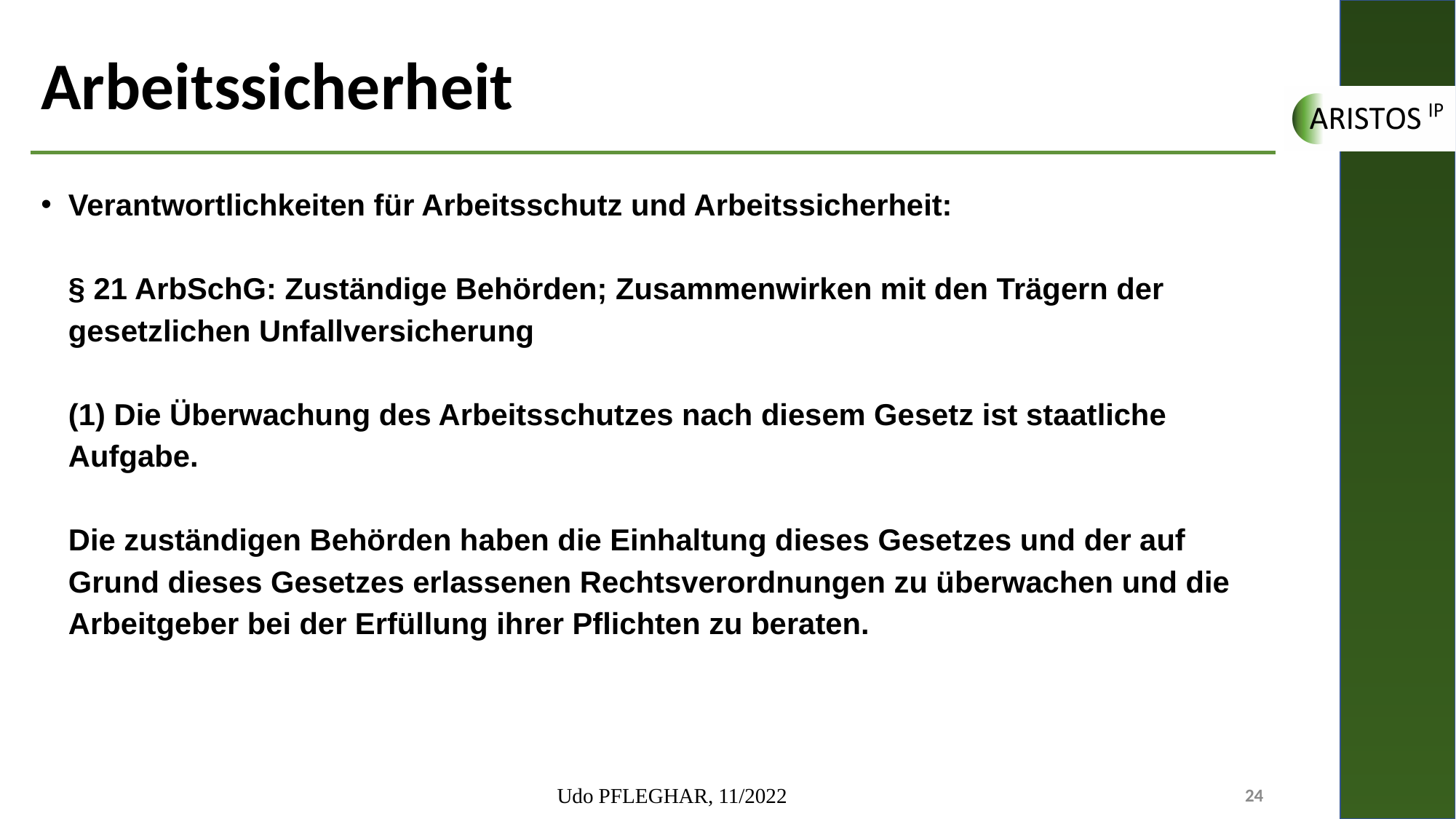

# Arbeitssicherheit
Verantwortlichkeiten für Arbeitsschutz und Arbeitssicherheit:
§ 21 ArbSchG: Zuständige Behörden; Zusammenwirken mit den Trägern der gesetzlichen Unfallversicherung
(1) Die Überwachung des Arbeitsschutzes nach diesem Gesetz ist staatliche Aufgabe.
Die zuständigen Behörden haben die Einhaltung dieses Gesetzes und der auf Grund dieses Gesetzes erlassenen Rechtsverordnungen zu überwachen und die Arbeitgeber bei der Erfüllung ihrer Pflichten zu beraten.

Udo PFLEGHAR, 11/2022
24